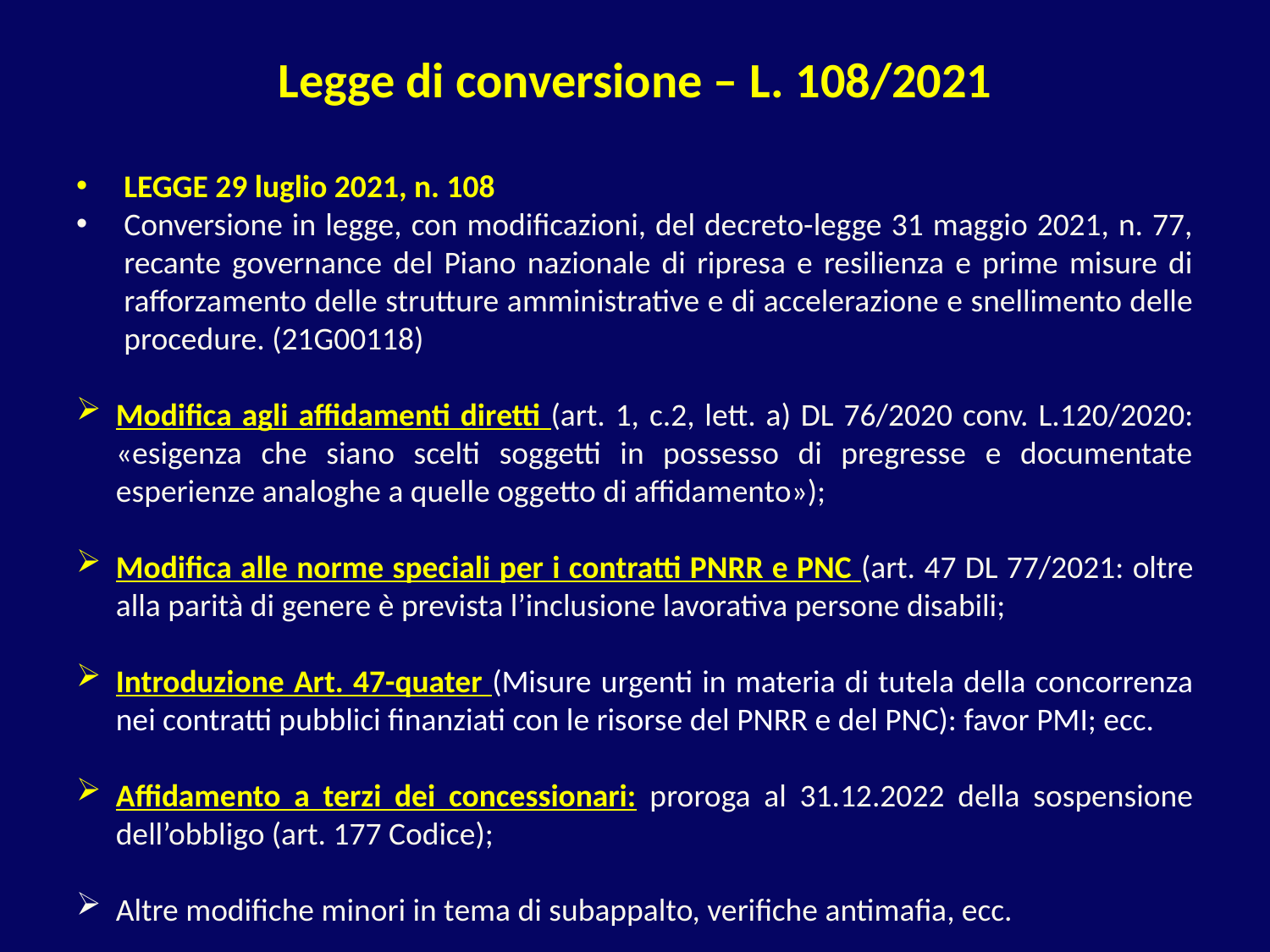

# Legge di conversione – L. 108/2021
LEGGE 29 luglio 2021, n. 108
Conversione in legge, con modificazioni, del decreto-legge 31 maggio 2021, n. 77, recante governance del Piano nazionale di ripresa e resilienza e prime misure di rafforzamento delle strutture amministrative e di accelerazione e snellimento delle procedure. (21G00118)

Modifica agli affidamenti diretti (art. 1, c.2, lett. a) DL 76/2020 conv. L.120/2020: «esigenza che siano scelti soggetti in possesso di pregresse e documentate esperienze analoghe a quelle oggetto di affidamento»);

Modifica alle norme speciali per i contratti PNRR e PNC (art. 47 DL 77/2021: oltre alla parità di genere è prevista l’inclusione lavorativa persone disabili;

Introduzione Art. 47-quater (Misure urgenti in materia di tutela della concorrenza nei contratti pubblici finanziati con le risorse del PNRR e del PNC): favor PMI; ecc.

Affidamento a terzi dei concessionari: proroga al 31.12.2022 della sospensione dell’obbligo (art. 177 Codice);

Altre modifiche minori in tema di subappalto, verifiche antimafia, ecc.